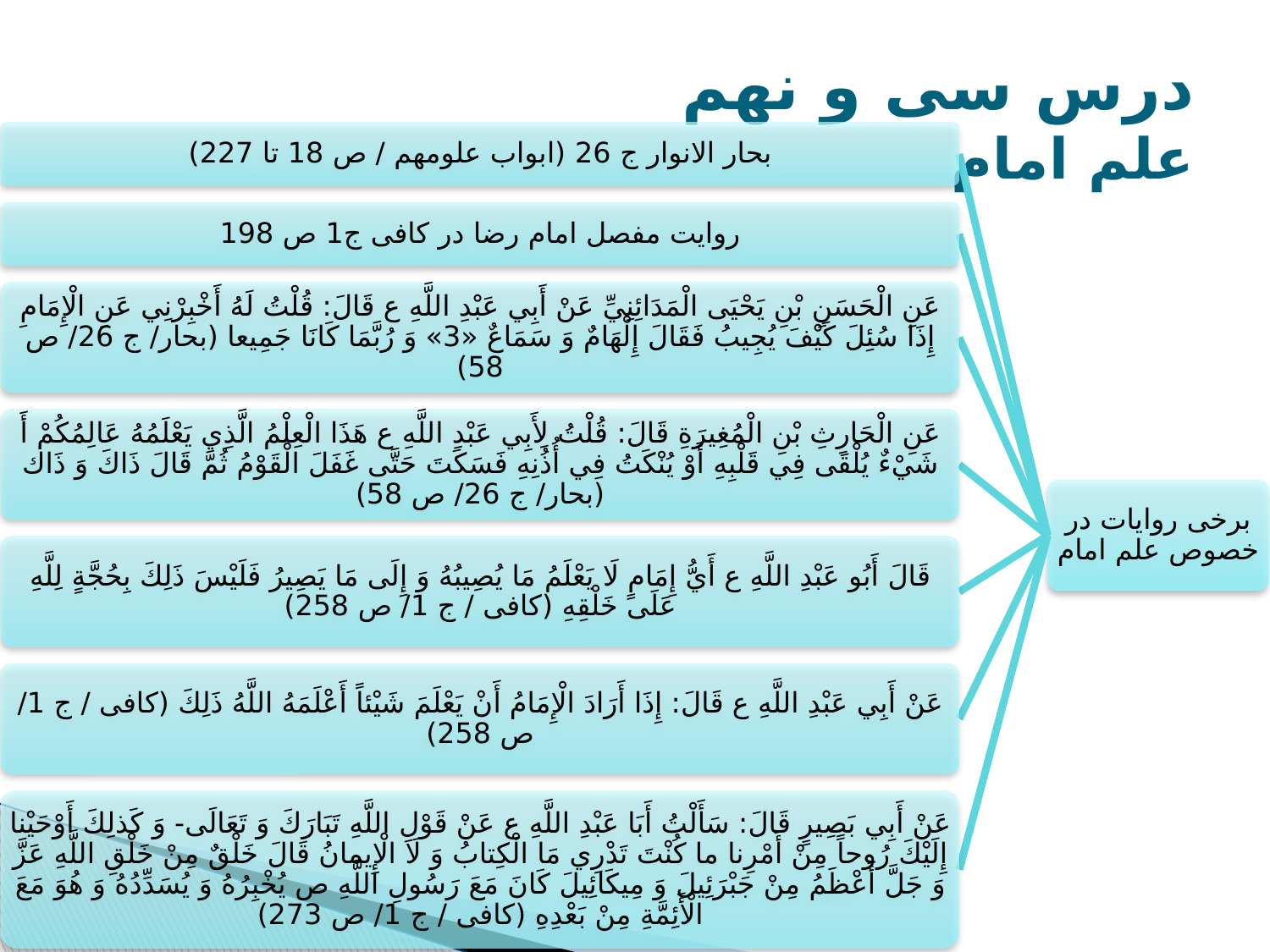

# درس سی و نهم علم امام
برخی روایات در خصوص علم امام

بحار الانوار ج 26 (ابواب علومهم / ص 18 تا 227)

روایت مفصل امام رضا در کافی ج1 ص 198

عَنِ الْحَسَنِ بْنِ يَحْيَى الْمَدَائِنِيِّ عَنْ أَبِي عَبْدِ اللَّهِ ع قَالَ: قُلْتُ لَهُ أَخْبِرْنِي عَنِ الْإِمَامِ إِذَا سُئِلَ كَيْفَ يُجِيبُ فَقَالَ إِلْهَامٌ وَ سَمَاعٌ‏ «3» وَ رُبَّمَا كَانَا جَمِيعا (بحار/ ج 26/ ص 58)

عَنِ الْحَارِثِ بْنِ الْمُغِيرَةِ قَالَ: قُلْتُ لِأَبِي عَبْدِ اللَّهِ ع هَذَا الْعِلْمُ الَّذِي يَعْلَمُهُ عَالِمُكُمْ أَ شَيْ‏ءٌ يُلْقَى فِي قَلْبِهِ أَوْ يُنْكَتُ فِي أُذُنِهِ فَسَكَتَ حَتَّى غَفَلَ الْقَوْمُ ثُمَّ قَالَ ذَاكَ وَ ذَاك‏ (بحار/ ج 26/ ص 58)

قَالَ أَبُو عَبْدِ اللَّهِ ع‏ أَيُّ إِمَامٍ لَا يَعْلَمُ مَا يُصِيبُهُ وَ إِلَى مَا يَصِيرُ فَلَيْسَ ذَلِكَ بِحُجَّةٍ لِلَّهِ عَلَى خَلْقِهِ (کافی / ج 1/ ص 258)

عَنْ أَبِي عَبْدِ اللَّهِ ع قَالَ: إِذَا أَرَادَ الْإِمَامُ أَنْ يَعْلَمَ شَيْئاً أَعْلَمَهُ اللَّهُ ذَلِكَ (کافی / ج 1/ ص 258)

عَنْ أَبِي بَصِيرٍ قَالَ: سَأَلْتُ أَبَا عَبْدِ اللَّهِ ع عَنْ قَوْلِ اللَّهِ تَبَارَكَ وَ تَعَالَى- وَ كَذلِكَ أَوْحَيْنا إِلَيْكَ‏ رُوحاً مِنْ أَمْرِنا ما كُنْتَ تَدْرِي‏ مَا الْكِتابُ وَ لَا الْإِيمانُ‏ قَالَ خَلْقٌ مِنْ خَلْقِ اللَّهِ عَزَّ وَ جَلَّ أَعْظَمُ مِنْ جَبْرَئِيلَ وَ مِيكَائِيلَ كَانَ مَعَ رَسُولِ اللَّهِ ص يُخْبِرُهُ وَ يُسَدِّدُهُ وَ هُوَ مَعَ الْأَئِمَّةِ مِنْ بَعْدِهِ (کافی / ج 1/ ص 273)